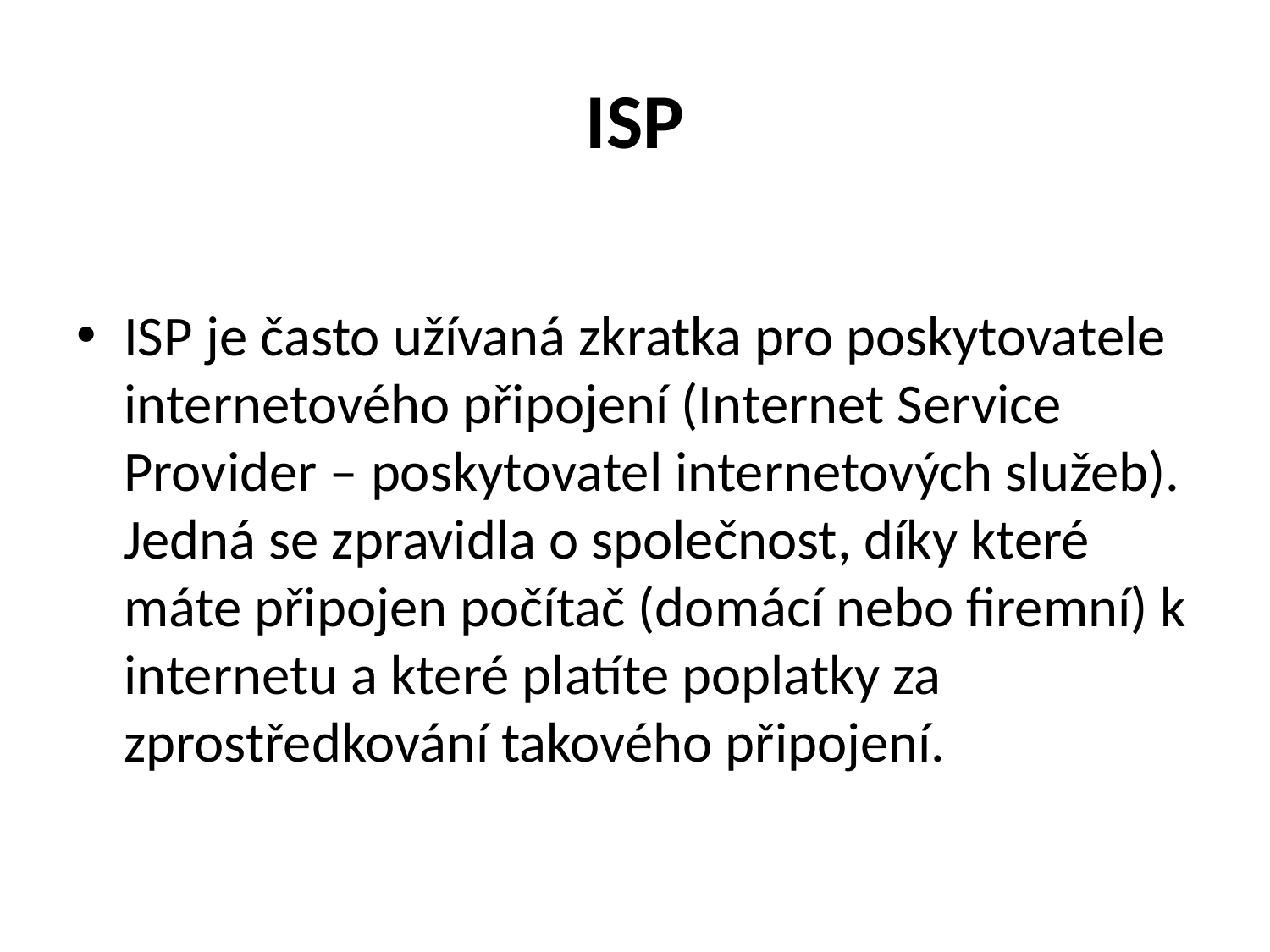

# ISP
ISP je často užívaná zkratka pro poskytovatele internetového připojení (Internet Service Provider – poskytovatel internetových služeb). Jedná se zpravidla o společnost, díky které máte připojen počítač (domácí nebo firemní) k internetu a které platíte poplatky za zprostředkování takového připojení.